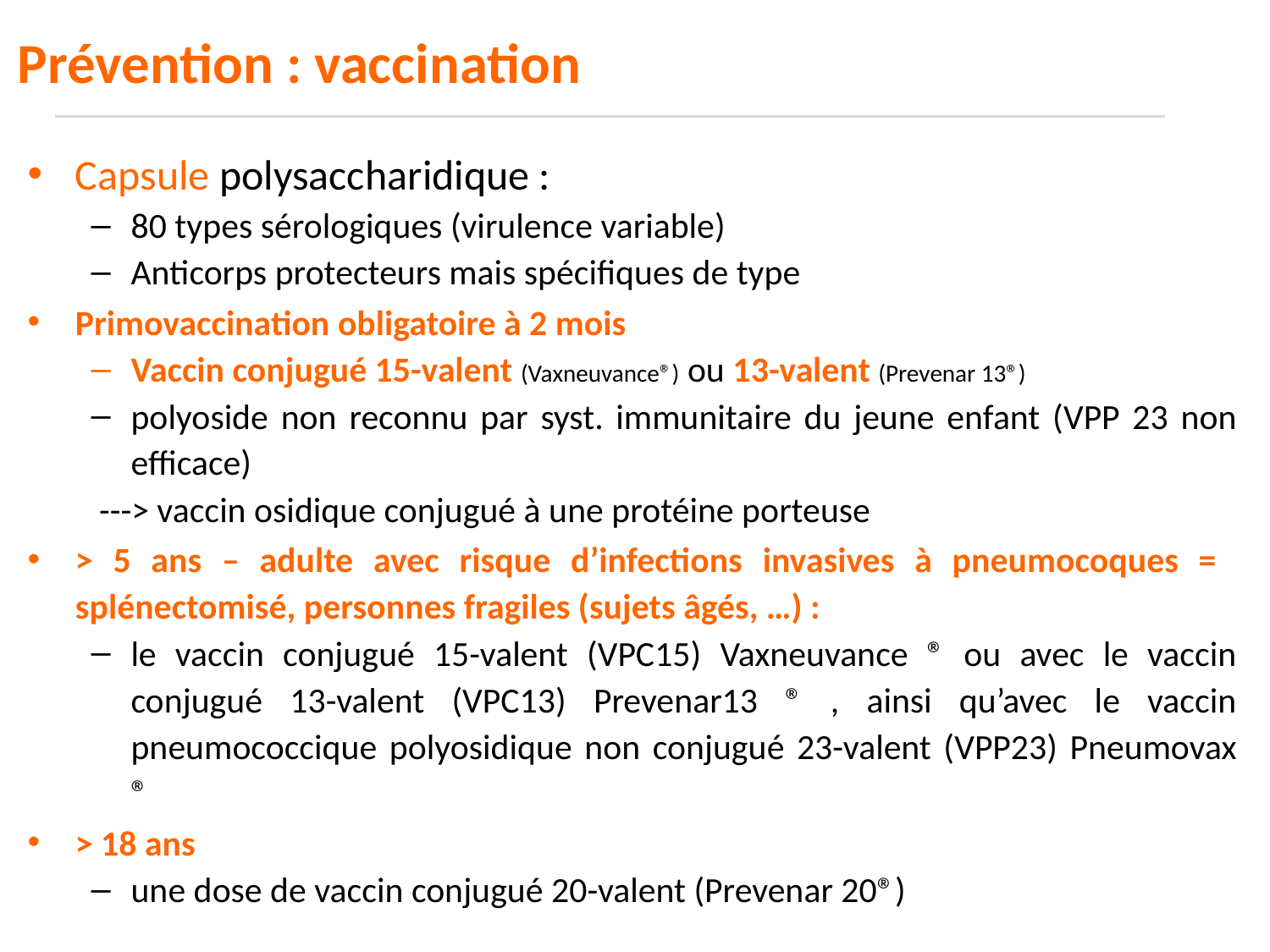

Prévention : vaccination
Capsule polysaccharidique :
80 types sérologiques (virulence variable)
Anticorps protecteurs mais spécifiques de type
Primovaccination obligatoire à 2 mois
Vaccin conjugué 15-valent (Vaxneuvance®) ou 13-valent (Prevenar 13®)
polyoside non reconnu par syst. immunitaire du jeune enfant (VPP 23 non efficace)
 ---> vaccin osidique conjugué à une protéine porteuse
> 5 ans – adulte avec risque d’infections invasives à pneumocoques =  splénectomisé, personnes fragiles (sujets âgés, …) :
le vaccin conjugué 15-valent (VPC15) Vaxneuvance ® ou avec le vaccin conjugué 13-valent (VPC13) Prevenar13 ® , ainsi qu’avec le vaccin pneumococcique polyosidique non conjugué 23-valent (VPP23) Pneumovax ®
> 18 ans
une dose de vaccin conjugué 20-valent (Prevenar 20®)